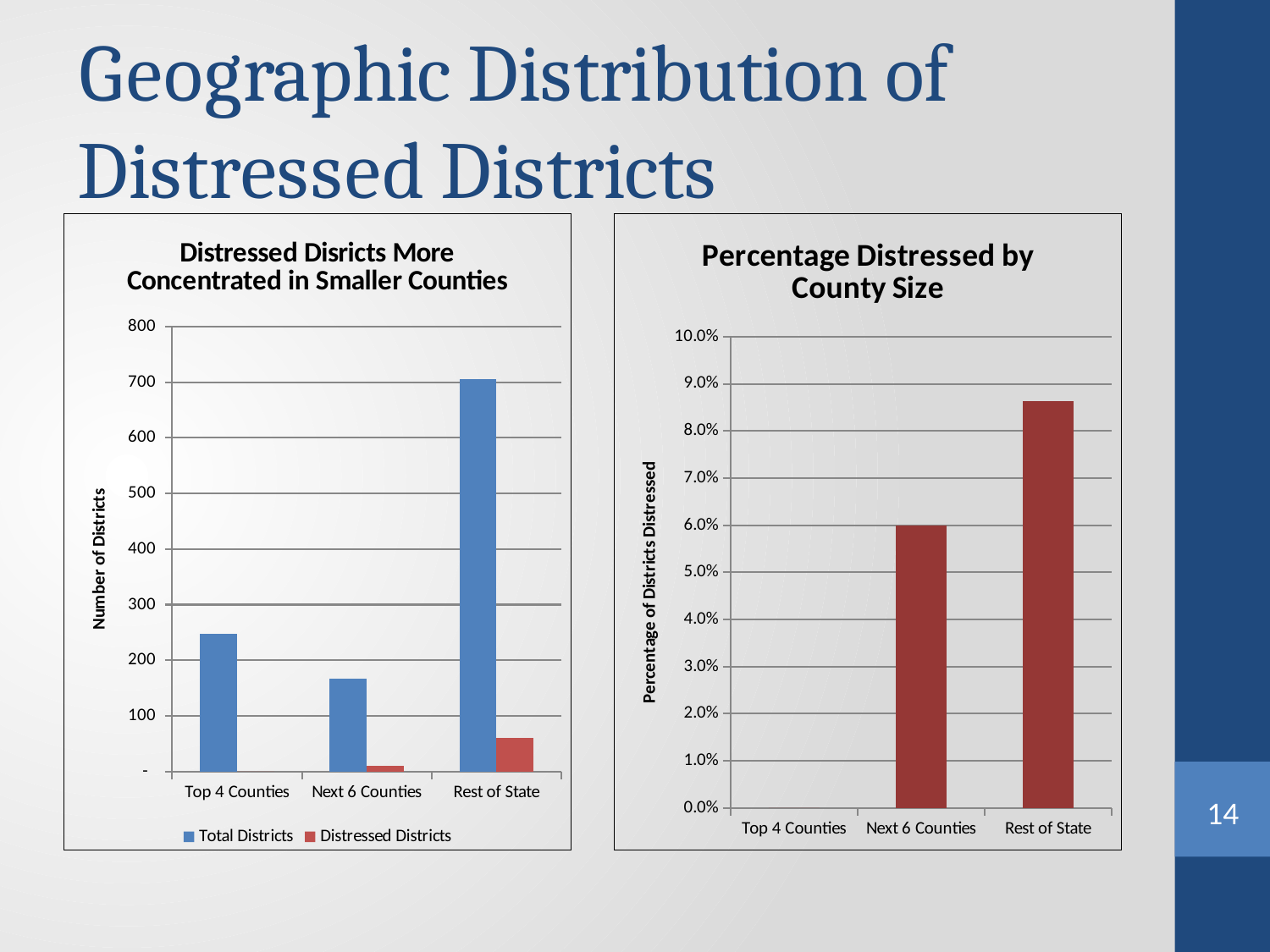

# Geographic Distribution of Distressed Districts

### Chart: Distressed Disricts More Concentrated in Smaller Counties

| Category | Total Districts | Distressed Districts |
|---|---|---|
| Top 4 Counties | 247.0 | 0.0 |
| Next 6 Counties | 167.0 | 10.0 |
| Rest of State | 706.0 | 61.0 |

### Chart: Percentage Distressed by County Size

| Category | Percentage Distressed |
|---|---|
| Top 4 Counties | 0.0 |
| Next 6 Counties | 0.059880239520958084 |
| Rest of State | 0.08640226628895184 |
14